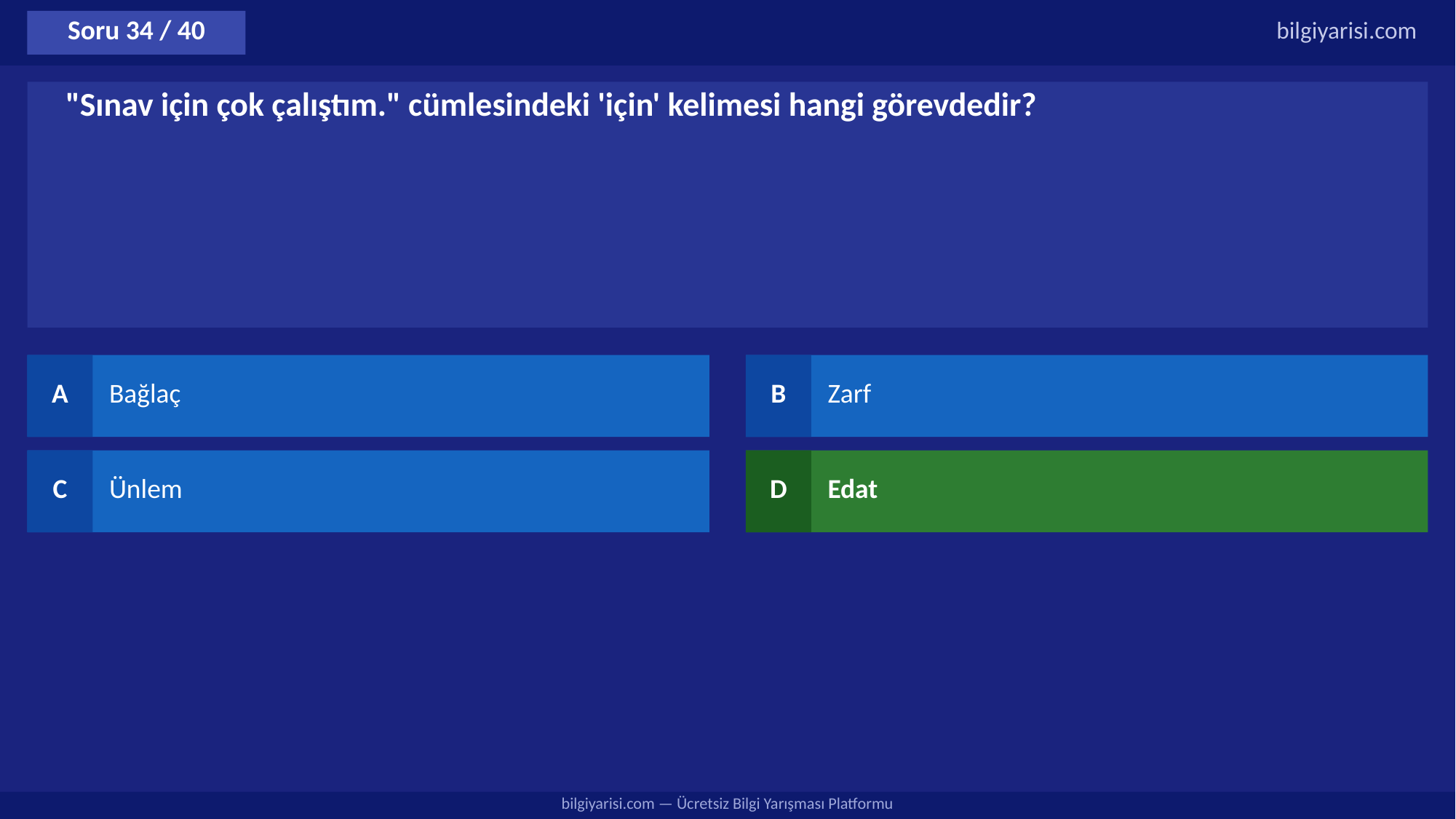

Soru 34 / 40
bilgiyarisi.com

"Sınav için çok çalıştım." cümlesindeki 'için' kelimesi hangi görevdedir?

A
Bağlaç

B
Zarf

C
Ünlem

D
Edat
bilgiyarisi.com — Ücretsiz Bilgi Yarışması Platformu